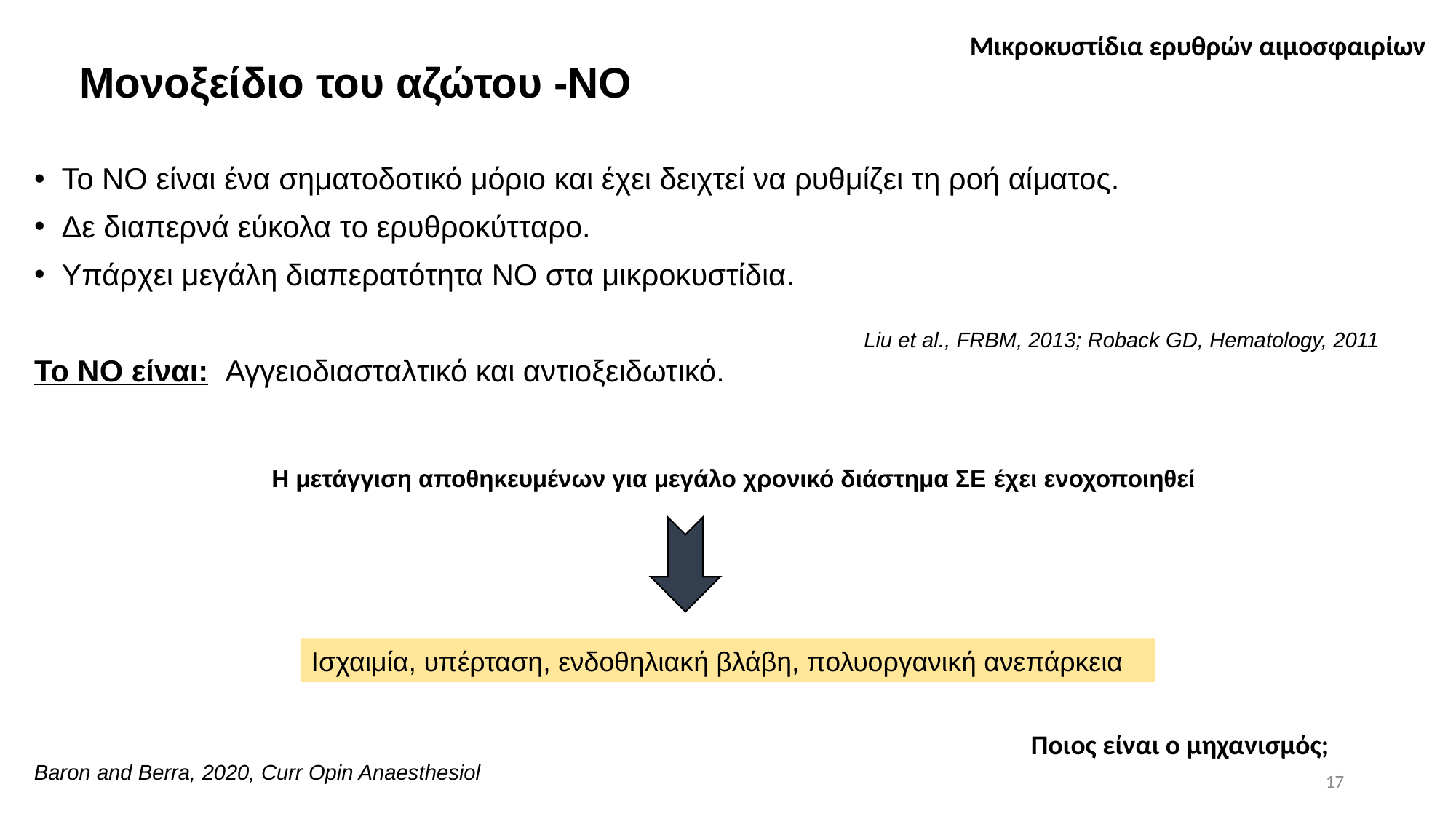

Μικροκυστίδια ερυθρών αιμοσφαιρίων
# Μονοξείδιο του αζώτου -ΝΟ
Το ΝΟ είναι ένα σηματοδοτικό μόριο και έχει δειχτεί να ρυθμίζει τη ροή αίματος.
Δε διαπερνά εύκολα το ερυθροκύτταρο.
Υπάρχει μεγάλη διαπερατότητα ΝΟ στα μικροκυστίδια.

Το ΝΟ είναι:  Αγγειοδιασταλτικό και αντιοξειδωτικό.

Liu et al., FRBM, 2013; Roback GD, Hematology, 2011
Η μετάγγιση αποθηκευμένων για μεγάλο χρονικό διάστημα ΣΕ έχει ενοχοποιηθεί

Ισχαιμία, υπέρταση, ενδοθηλιακή βλάβη, πολυοργανική ανεπάρκεια
Ποιος είναι ο μηχανισμός;
Baron and Berra, 2020, Curr Opin Anaesthesiol
17